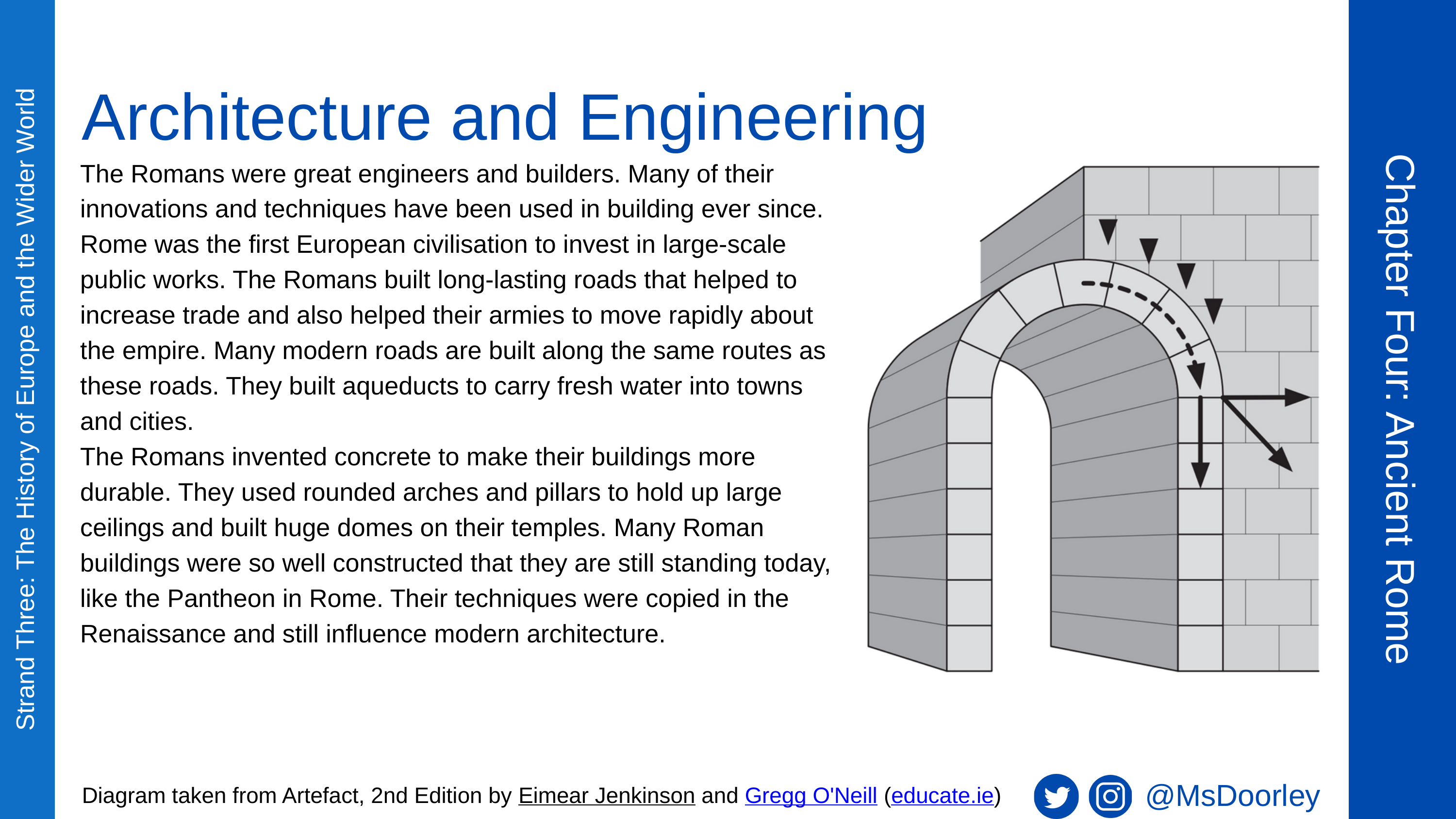

Architecture and Engineering
The Romans were great engineers and builders. Many of their innovations and techniques have been used in building ever since.
Rome was the first European civilisation to invest in large-scale public works. The Romans built long-lasting roads that helped to increase trade and also helped their armies to move rapidly about the empire. Many modern roads are built along the same routes as these roads. They built aqueducts to carry fresh water into towns and cities.
The Romans invented concrete to make their buildings more durable. They used rounded arches and pillars to hold up large ceilings and built huge domes on their temples. Many Roman buildings were so well constructed that they are still standing today, like the Pantheon in Rome. Their techniques were copied in the Renaissance and still influence modern architecture.

Chapter Four: Ancient Rome
Strand Three: The History of Europe and the Wider World

@MsDoorley

Diagram taken from Artefact, 2nd Edition by Eimear Jenkinson and Gregg O'Neill (educate.ie)